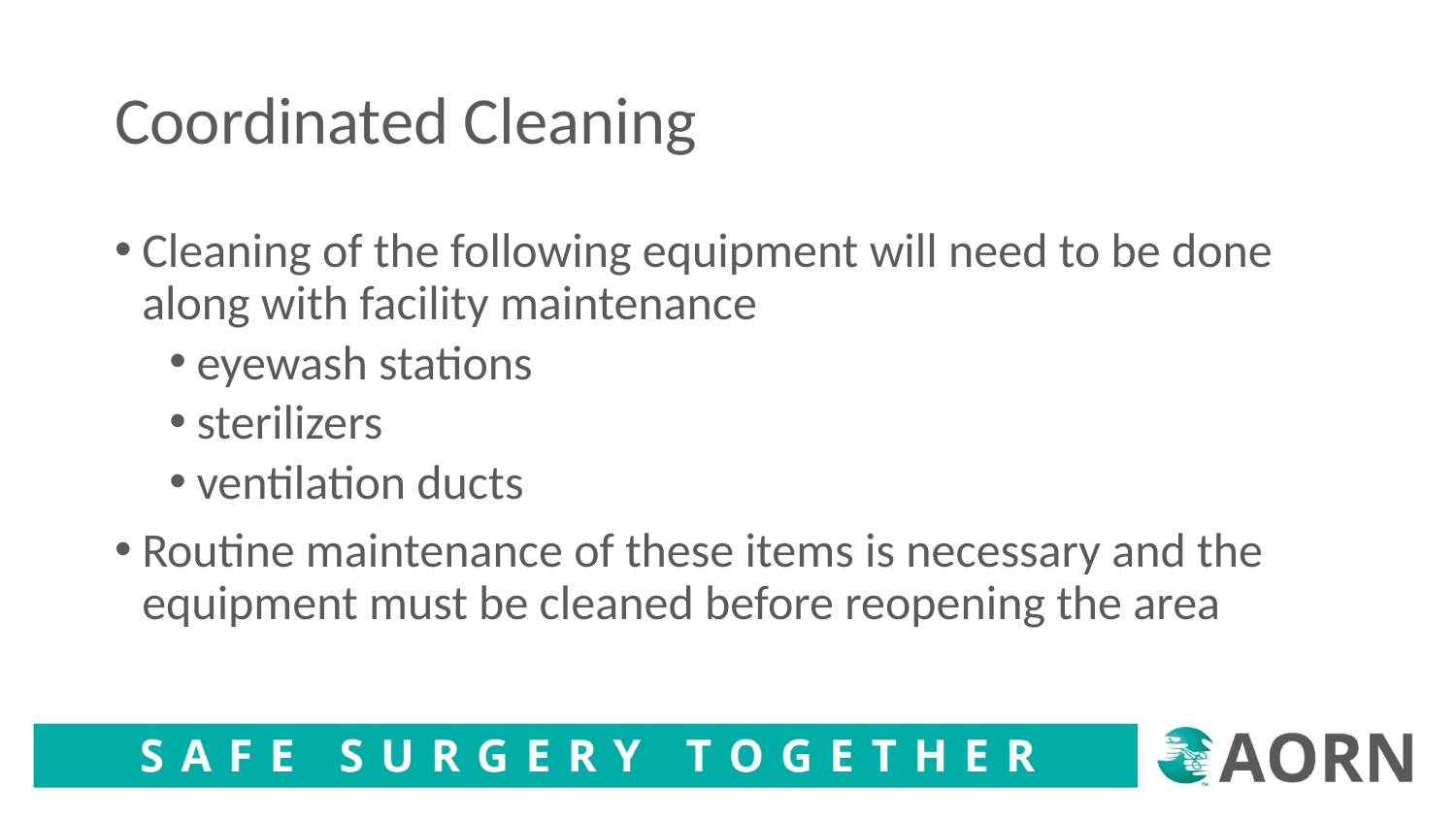

# Coordinated Cleaning
Cleaning of the following equipment will need to be done along with facility maintenance
eyewash stations
sterilizers
ventilation ducts
Routine maintenance of these items is necessary and the equipment must be cleaned before reopening the area